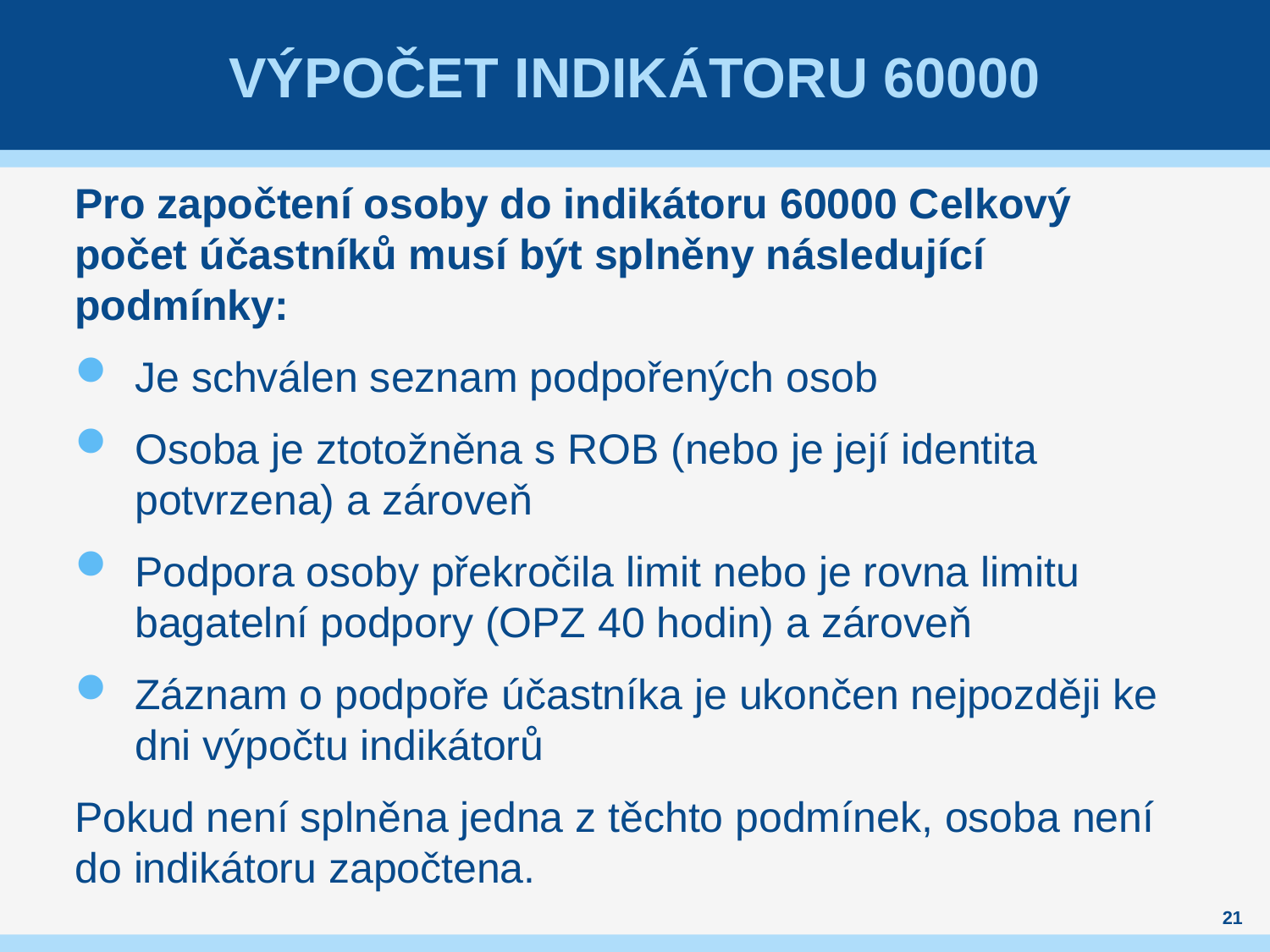

# Výpočet indikátoru 60000
Pro započtení osoby do indikátoru 60000 Celkový počet účastníků musí být splněny následující podmínky:
Je schválen seznam podpořených osob
Osoba je ztotožněna s ROB (nebo je její identita potvrzena) a zároveň
Podpora osoby překročila limit nebo je rovna limitu bagatelní podpory (OPZ 40 hodin) a zároveň
Záznam o podpoře účastníka je ukončen nejpozději ke dni výpočtu indikátorů
Pokud není splněna jedna z těchto podmínek, osoba není do indikátoru započtena.

21